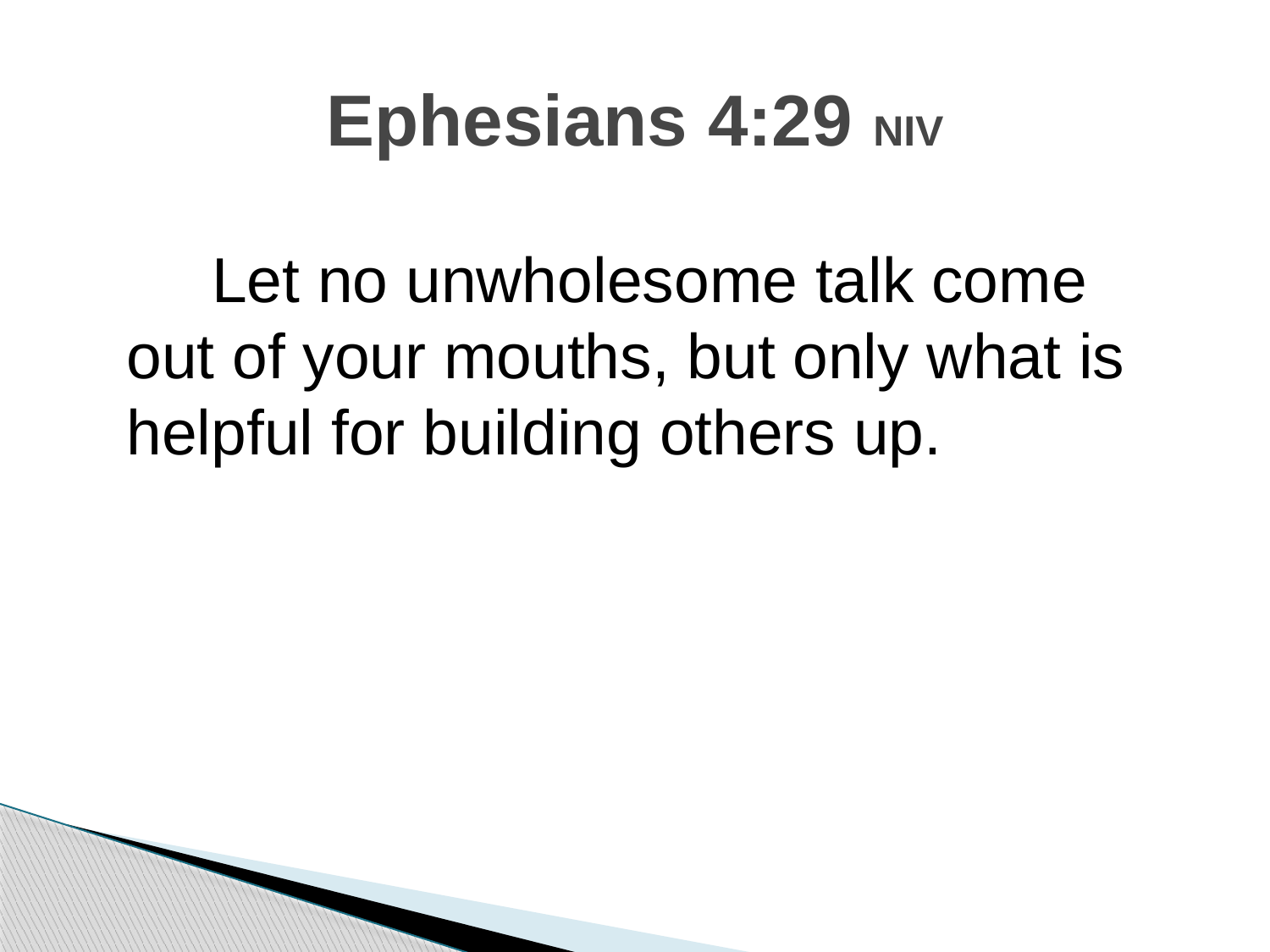

# Ephesians 4:29 NIV
     Let no unwholesome talk come out of your mouths, but only what is helpful for building others up.